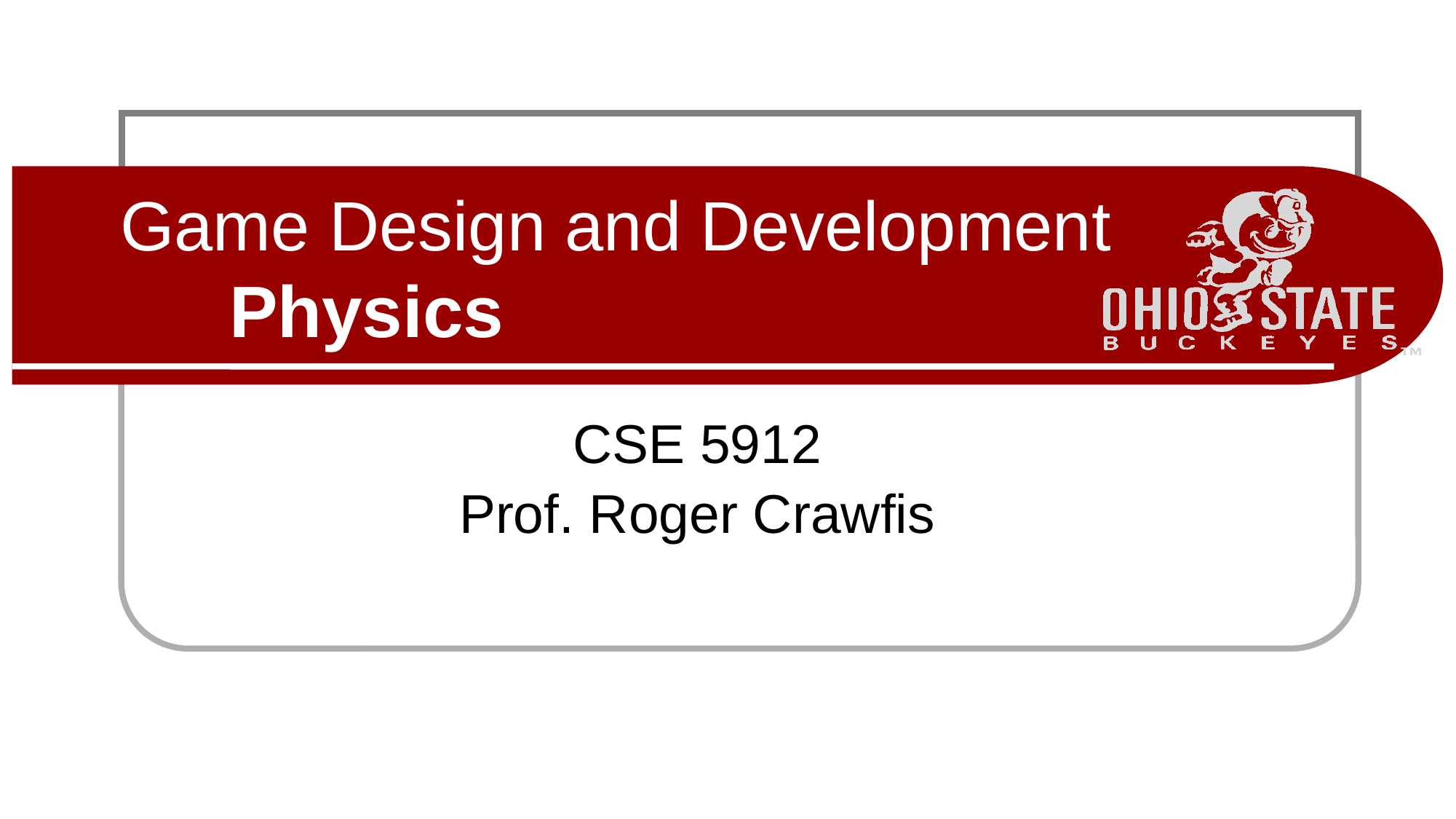

# Game Design and Development Physics
CSE 5912
Prof. Roger Crawfis